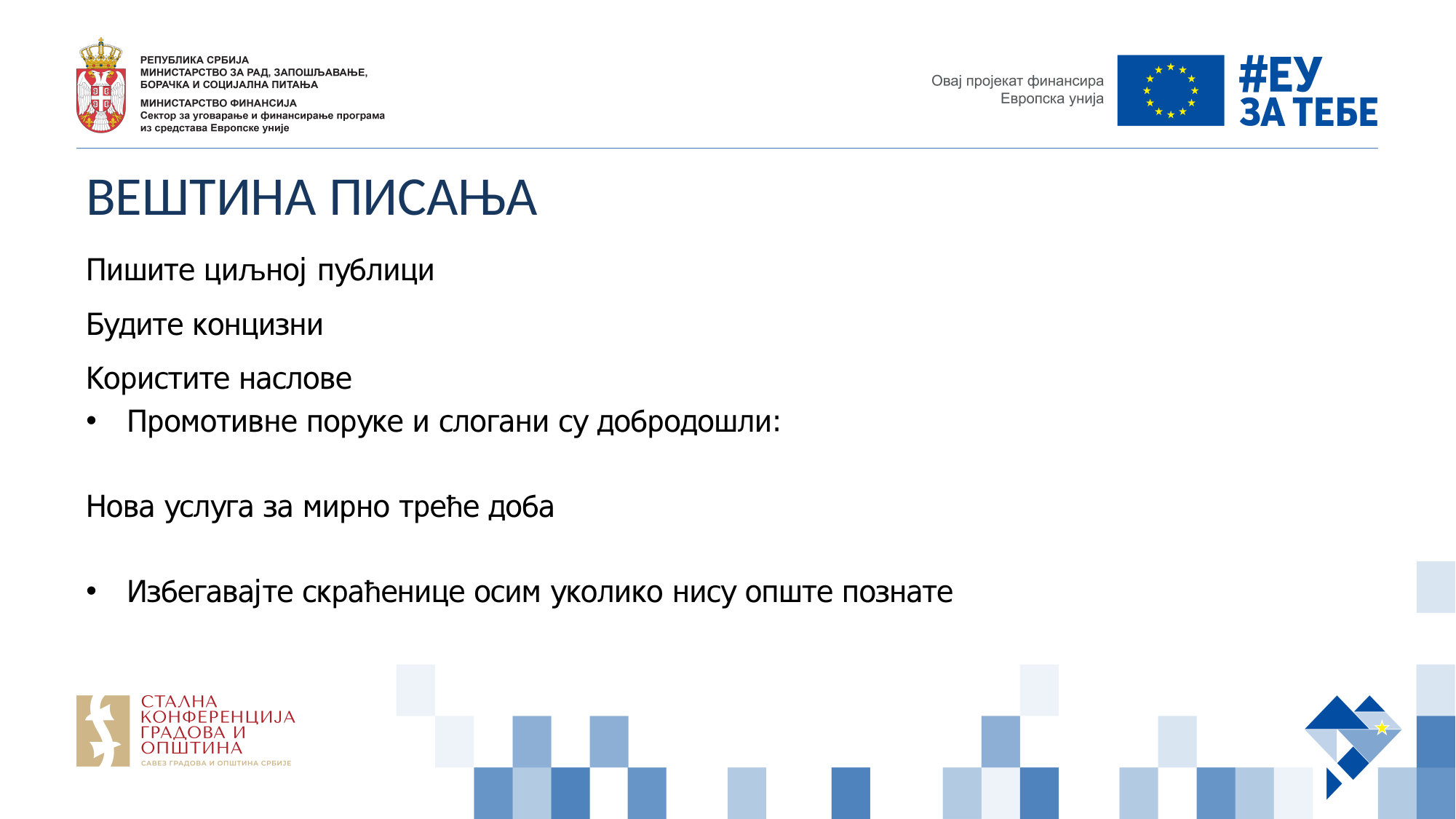

# ВЕШТИНА ПИСАЊА
Пишите циљној публици
Будите концизни
Користите наслове
Промотивне поруке и слогани су добродошли:

Нова услуга за мирно треће доба

Избегавајте скраћенице осим уколико нису опште познате